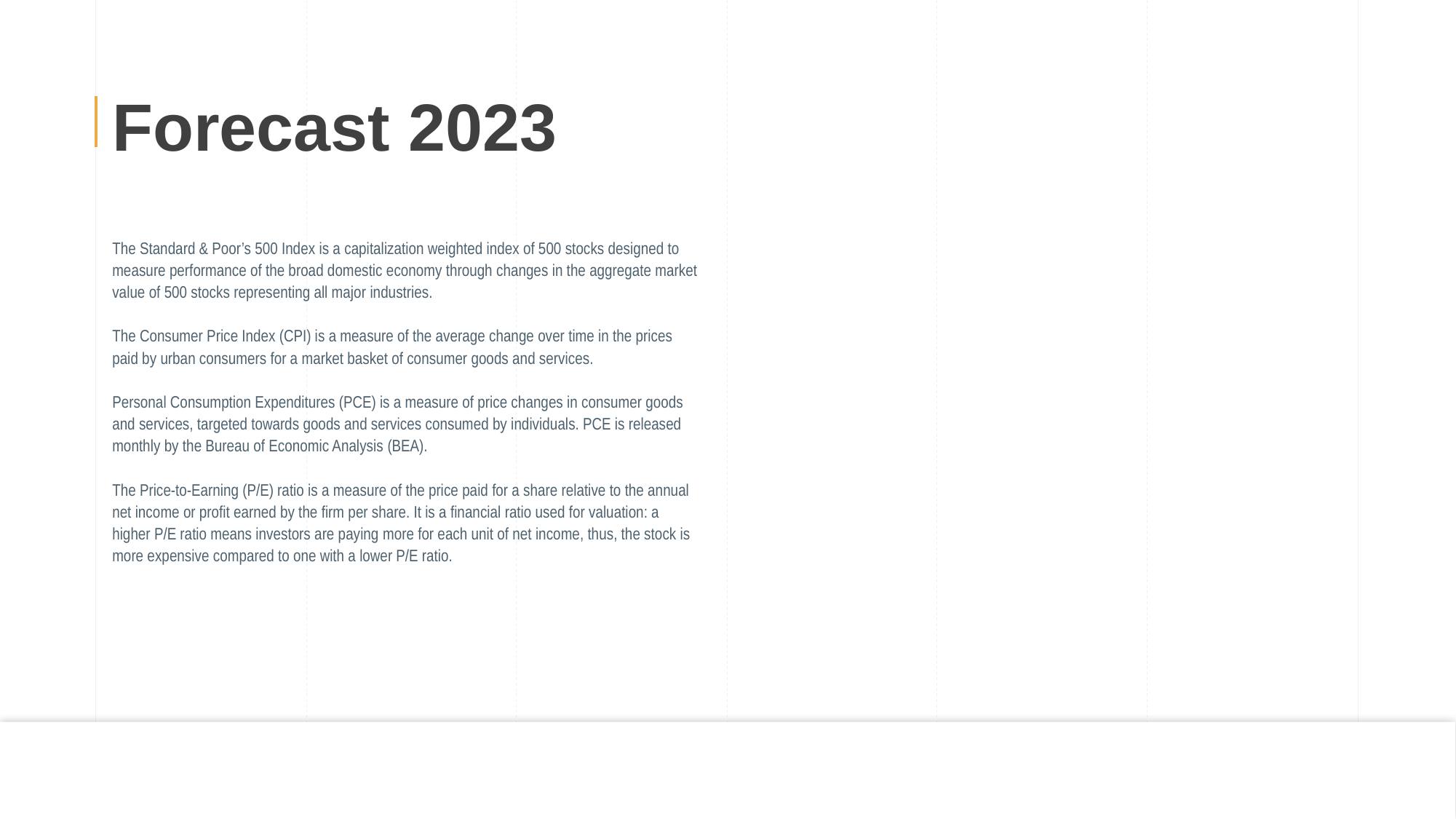

Forecast 2023
The Standard & Poor’s 500 Index is a capitalization weighted index of 500 stocks designed to measure performance of the broad domestic economy through changes in the aggregate market value of 500 stocks representing all major industries.

The Consumer Price Index (CPI) is a measure of the average change over time in the prices paid by urban consumers for a market basket of consumer goods and services.

Personal Consumption Expenditures (PCE) is a measure of price changes in consumer goods and services, targeted towards goods and services consumed by individuals. PCE is released monthly by the Bureau of Economic Analysis (BEA).

The Price-to-Earning (P/E) ratio is a measure of the price paid for a share relative to the annual net income or profit earned by the firm per share. It is a financial ratio used for valuation: a higher P/E ratio means investors are paying more for each unit of net income, thus, the stock is more expensive compared to one with a lower P/E ratio.